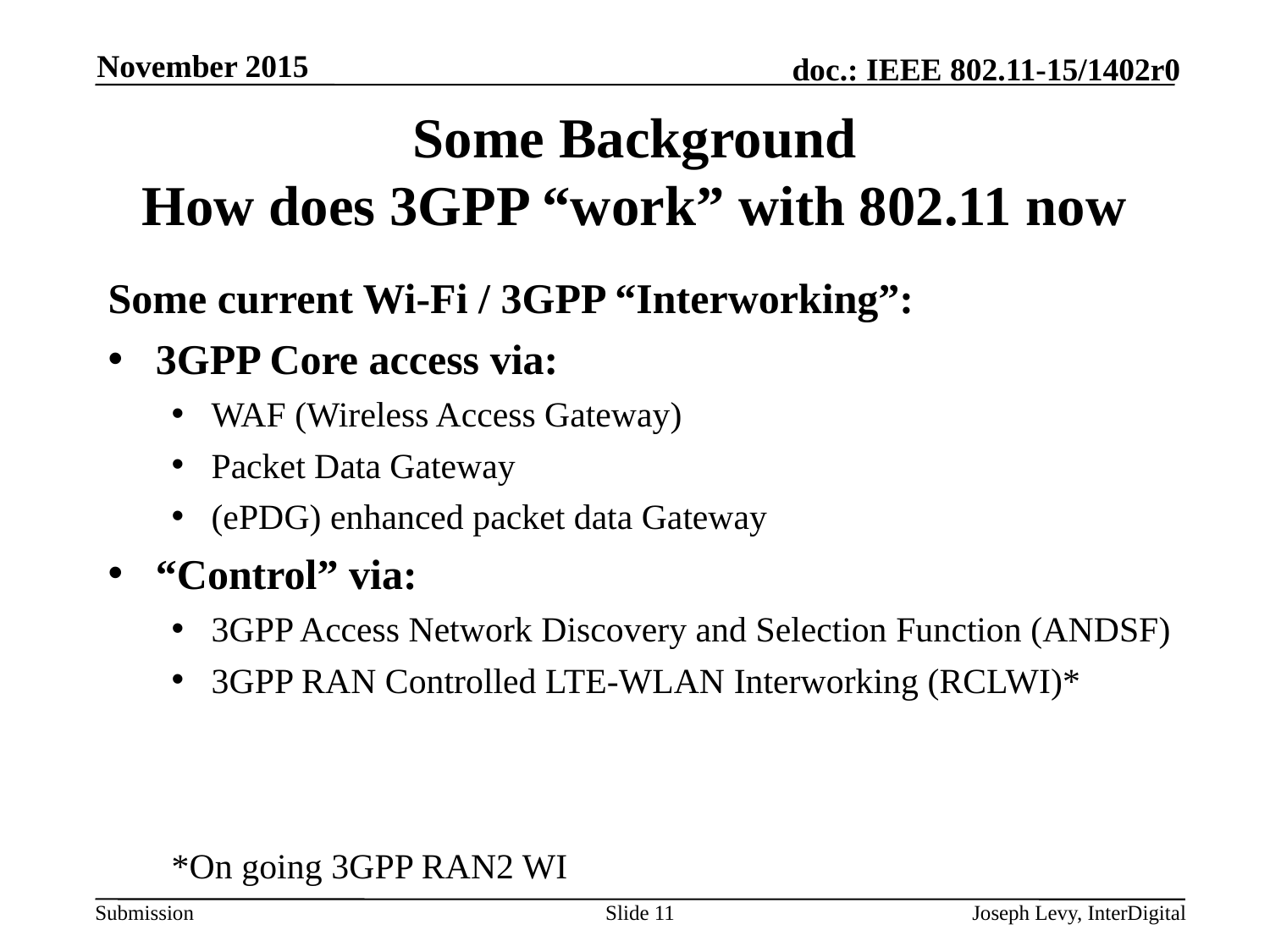

November 2015
# Some Background How does 3GPP “work” with 802.11 now
Some current Wi-Fi / 3GPP “Interworking”:
3GPP Core access via:
WAF (Wireless Access Gateway)
Packet Data Gateway
(ePDG) enhanced packet data Gateway
“Control” via:
3GPP Access Network Discovery and Selection Function (ANDSF)
3GPP RAN Controlled LTE-WLAN Interworking (RCLWI)*

*On going 3GPP RAN2 WI
Slide 11
Joseph Levy, InterDigital